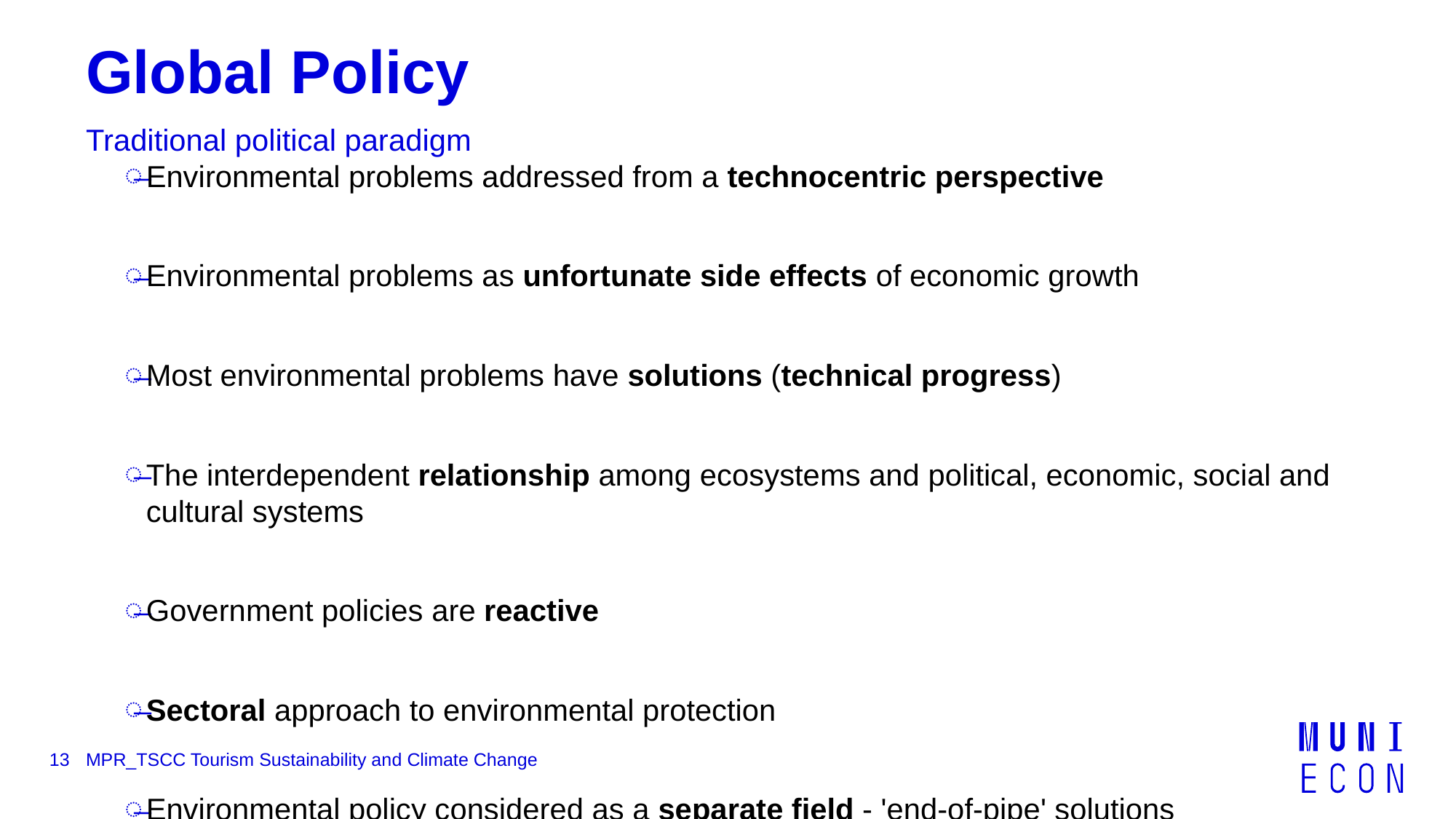

# Global Policy
Traditional political paradigm
Environmental problems addressed from a technocentric perspective

Environmental problems as unfortunate side effects of economic growth

Most environmental problems have solutions (technical progress)

The interdependent relationship among ecosystems and political, economic, social and cultural systems

Government policies are reactive

Sectoral approach to environmental protection

Environmental policy considered as a separate field - 'end-of-pipe' solutions

A constant emphasis on economic growth
13
MPR_TSCC Tourism Sustainability and Climate Change